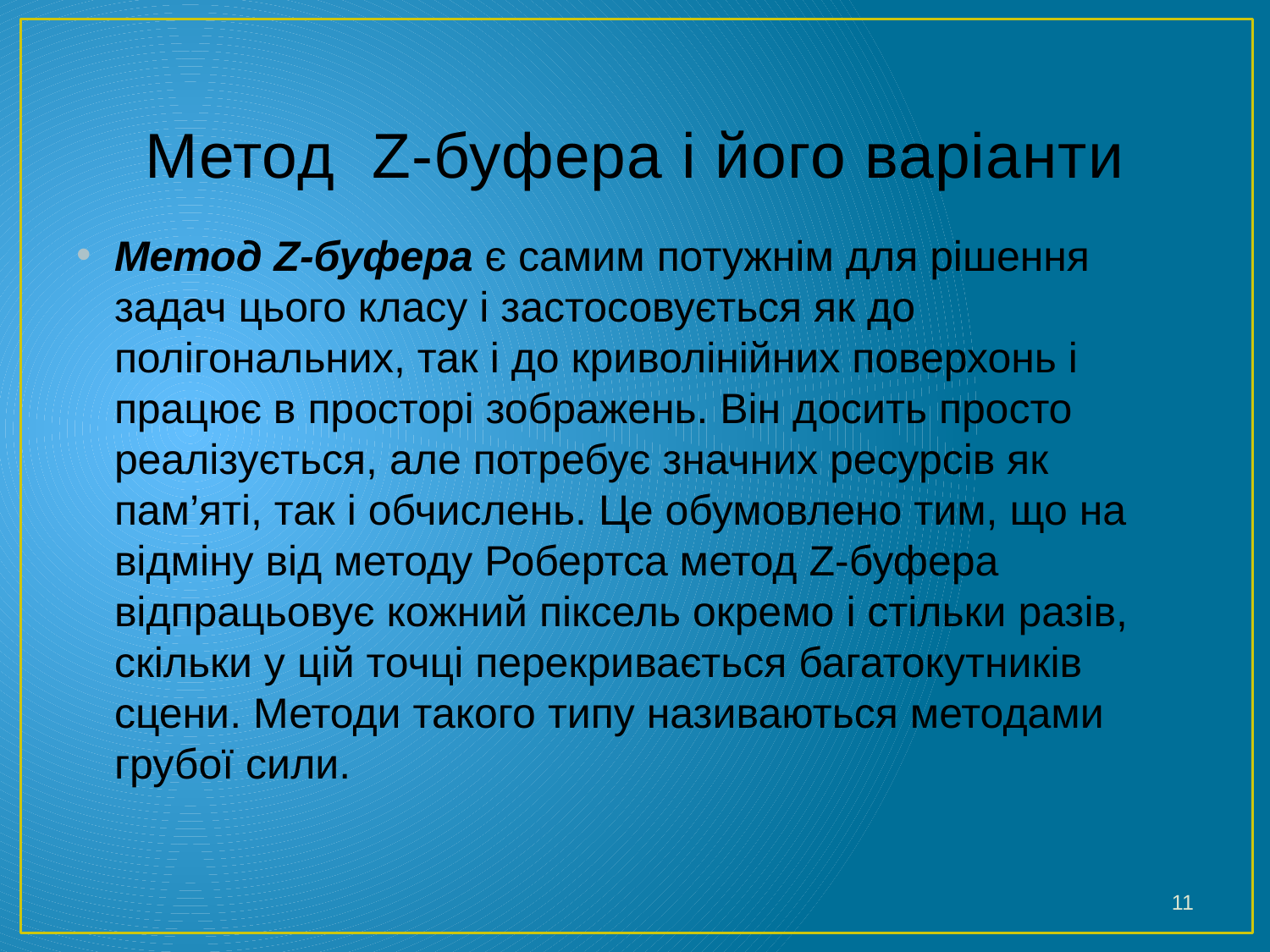

# Метод  Z-буфера і його варіанти
Метод Z-буфера є самим потужнім для рішення задач цього класу і застосовується як до полігональних, так і до криволінійних поверхонь і працює в просторі зображень. Він досить просто реалізується, але потребує значних ресурсів як пам’яті, так і обчислень. Це обумовлено тим, що на відміну від методу Робертса метод Z-буфера відпрацьовує кожний піксель окремо і стільки разів, скільки у цій точці перекривається багатокутників сцени. Методи такого типу називаються методами грубої сили.
11